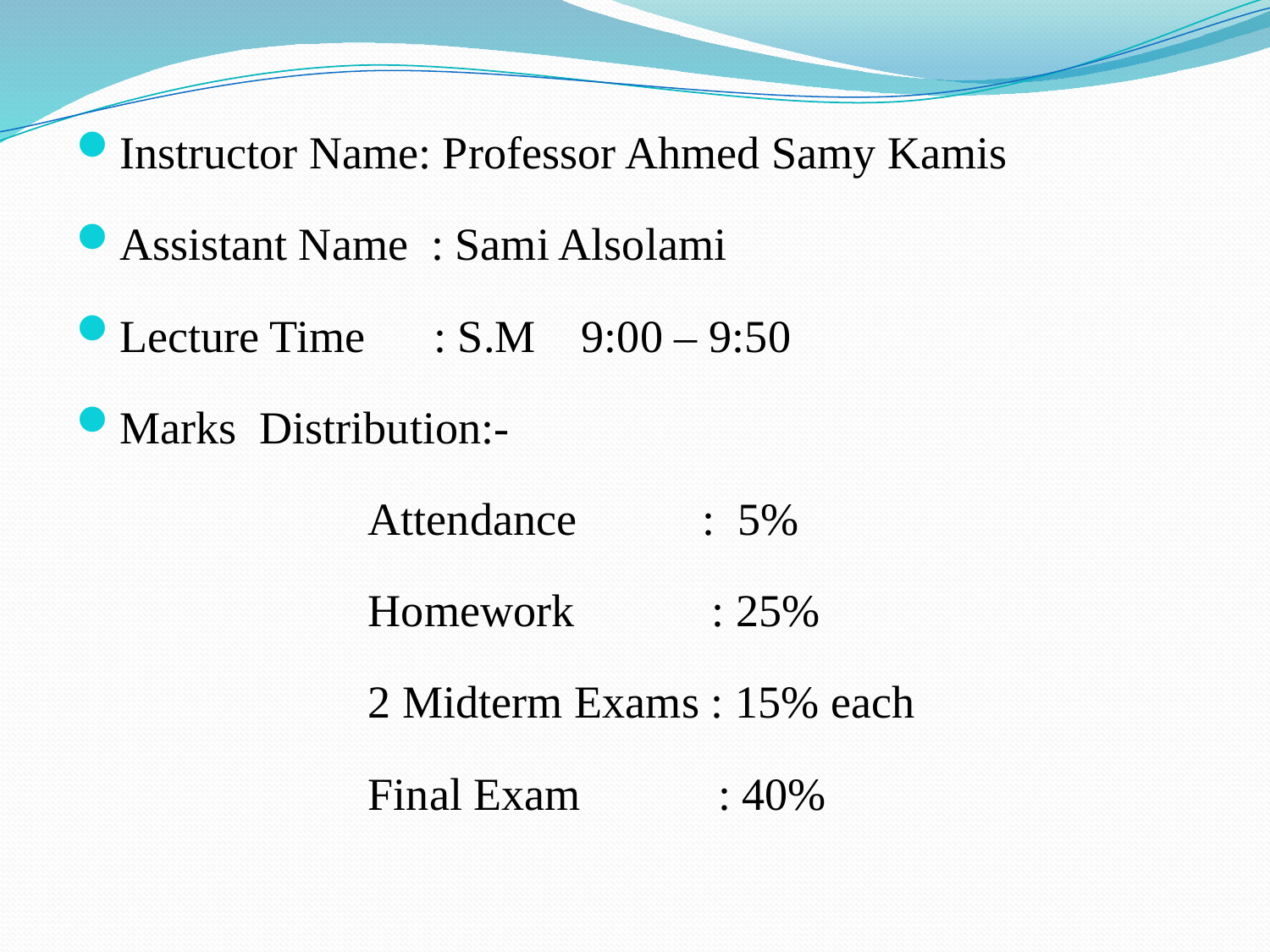

Instructor Name: Professor Ahmed Samy Kamis
Assistant Name  : Sami Alsolami
Lecture Time      : S.M    9:00 – 9:50
Marks  Distribution:-
			Attendance           :  5%
			Homework            : 25%
			2 Midterm Exams : 15% each
			Final Exam            : 40%